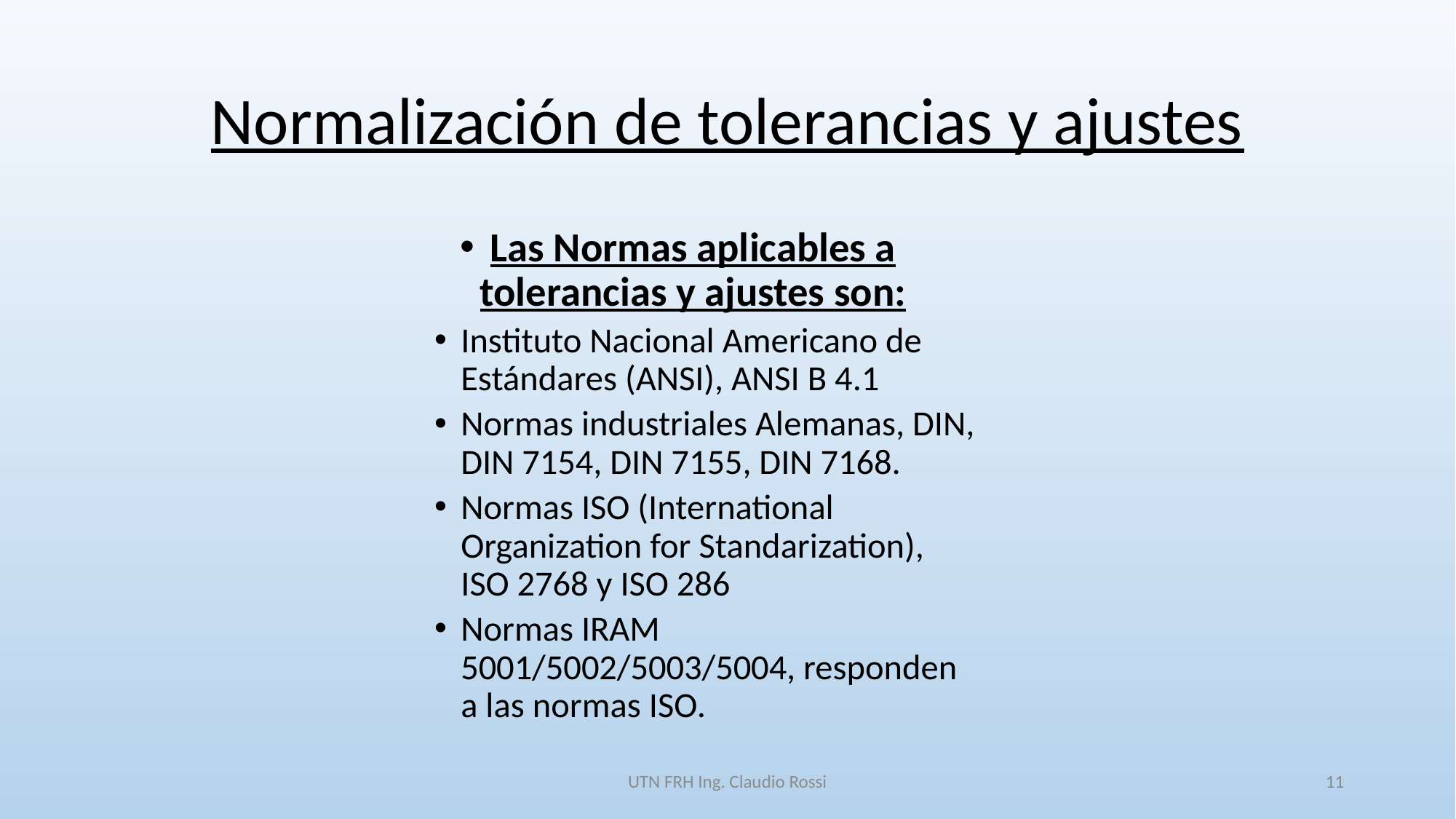

# Normalización de tolerancias y ajustes
Las Normas aplicables a tolerancias y ajustes son:
Instituto Nacional Americano de Estándares (ANSI), ANSI B 4.1
Normas industriales Alemanas, DIN, DIN 7154, DIN 7155, DIN 7168.
Normas ISO (International Organization for Standarization), ISO 2768 y ISO 286
Normas IRAM 5001/5002/5003/5004, responden a las normas ISO.
UTN FRH Ing. Claudio Rossi
11